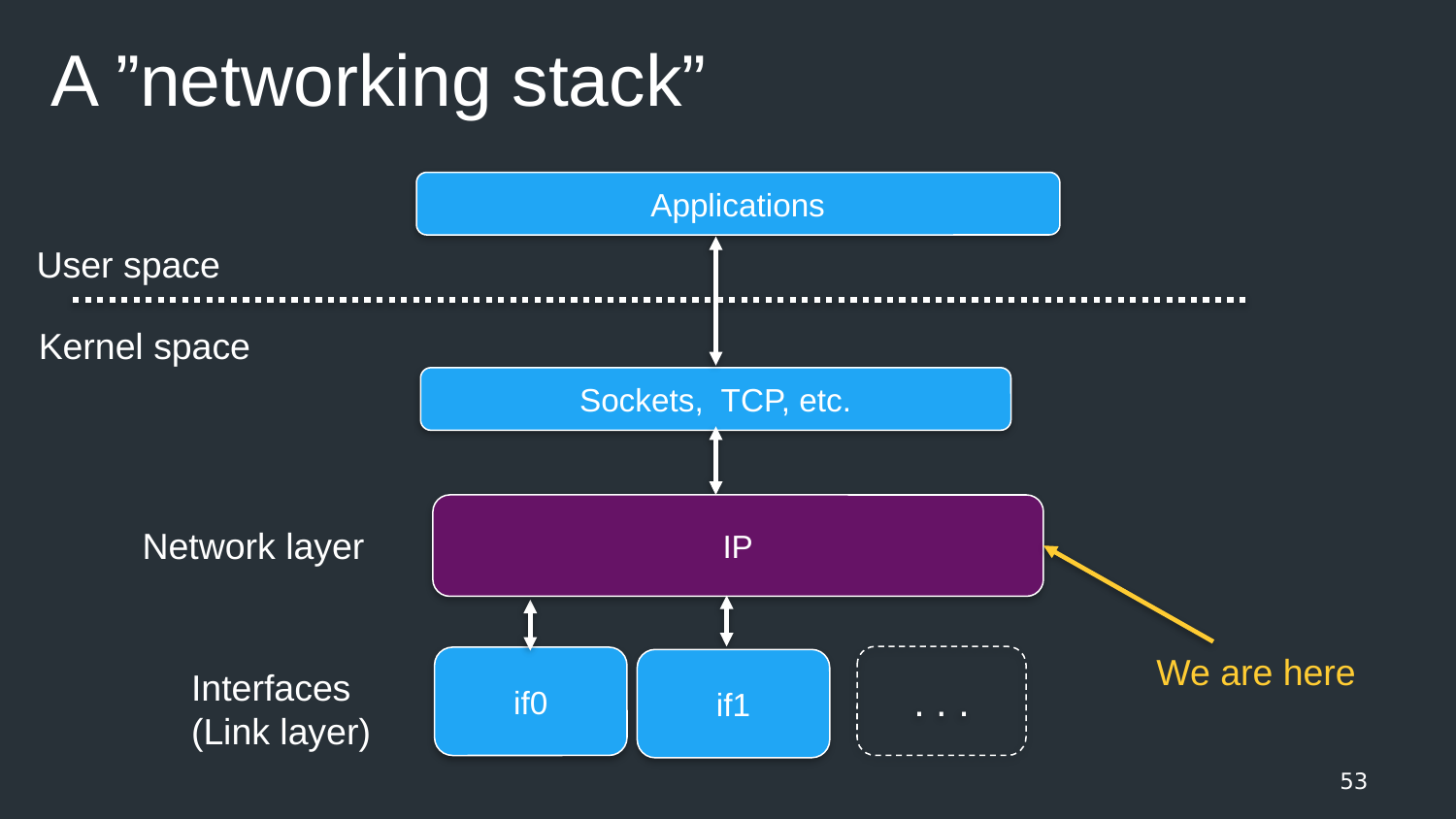

# A ”networking stack”
Applications
User space
Kernel space
Sockets,  TCP, etc.
IP
Network layer
We are here
. . .
if0
if1
Interfaces
(Link layer)
53